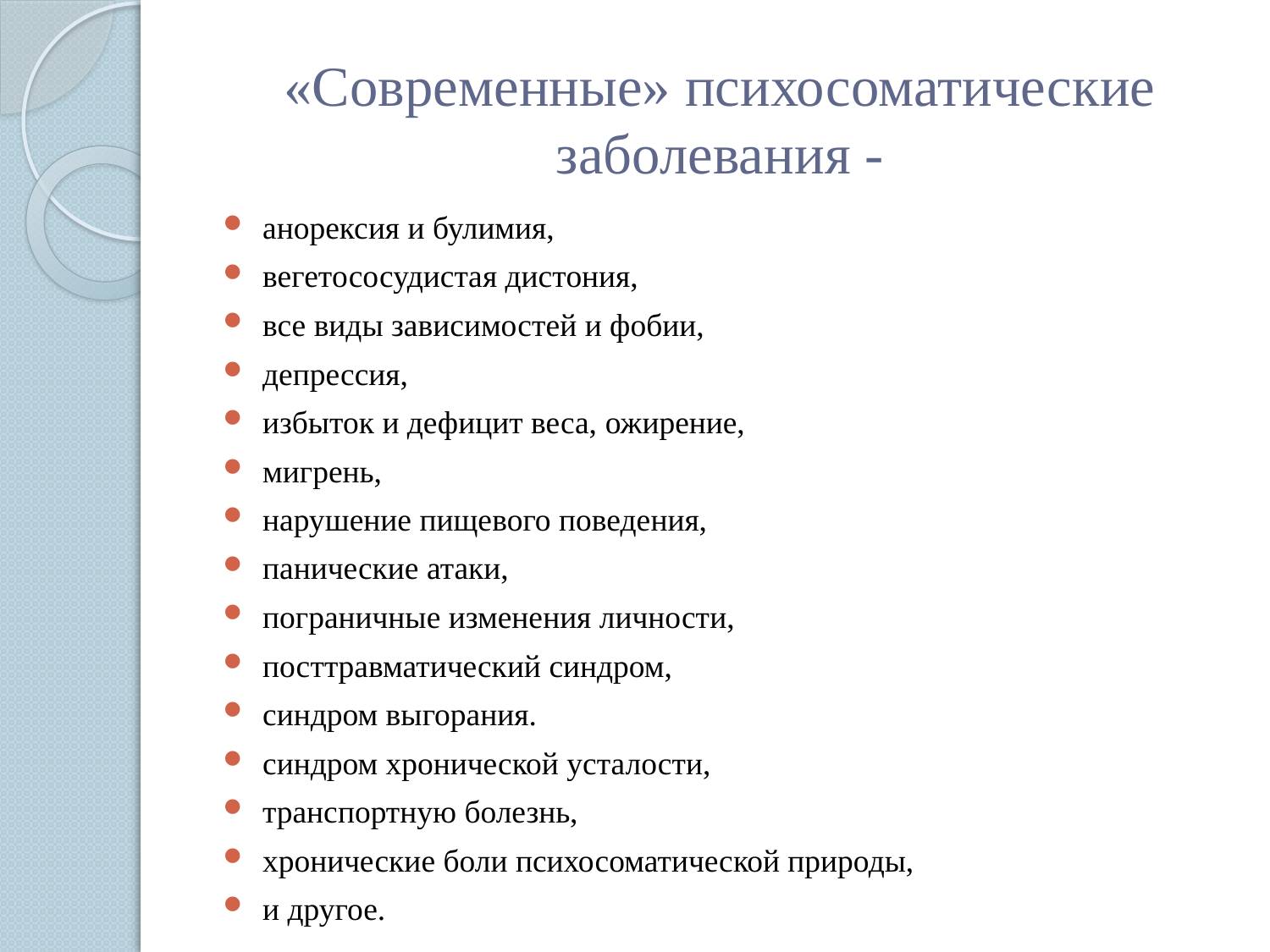

# «Современные» психосоматические заболевания -
анорексия и булимия,
вегетососудистая дистония,
все виды зависимостей и фобии,
депрессия,
избыток и дефицит веса, ожирение,
мигрень,
нарушение пищевого поведения,
панические атаки,
пограничные изменения личности,
посттравматический синдром,
синдром выгорания.
синдром хронической усталости,
транспортную болезнь,
хронические боли психосоматической природы,
и другое.